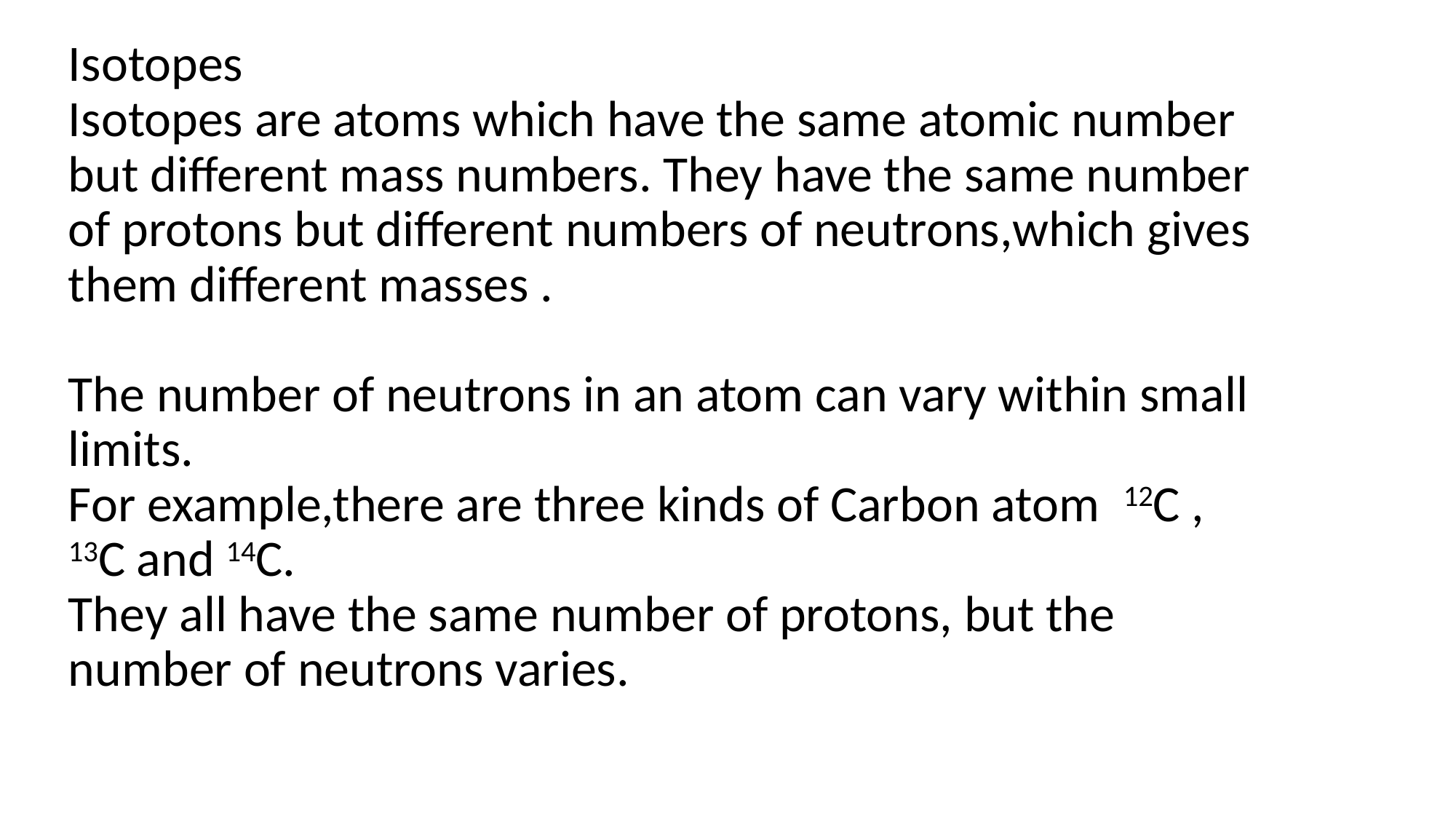

# Isotopes Isotopes are atoms which have the same atomic number but different mass numbers. They have the same number of protons but different numbers of neutrons,which gives them different masses .   The number of neutrons in an atom can vary within small limits. For example,there are three kinds of Carbon atom  12C , 13C and 14C. They all have the same number of protons, but the number of neutrons varies.